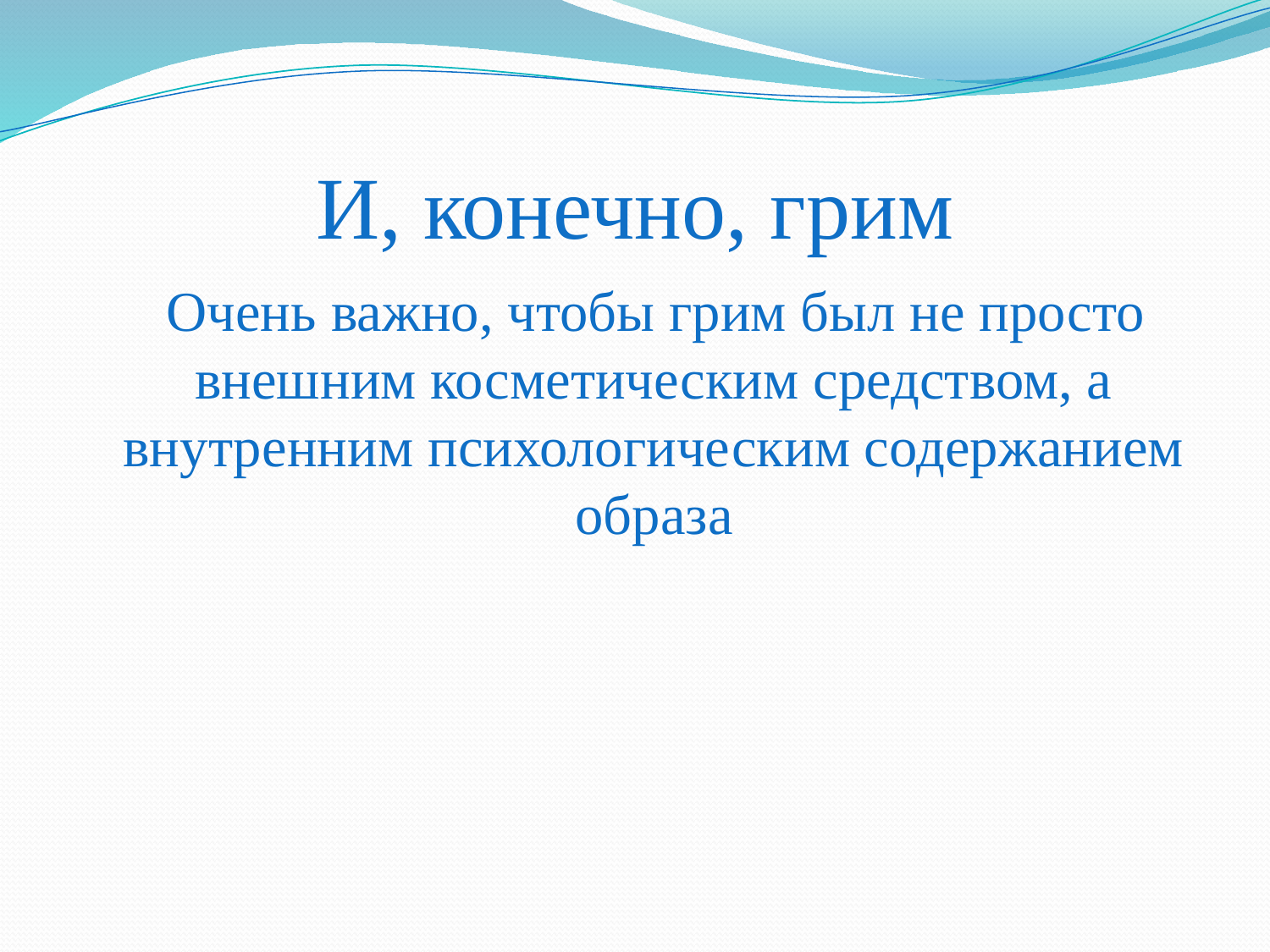

# И, конечно, грим
   Очень важно, чтобы грим был не просто внешним косметическим средством, а внутренним психологическим содержанием образа